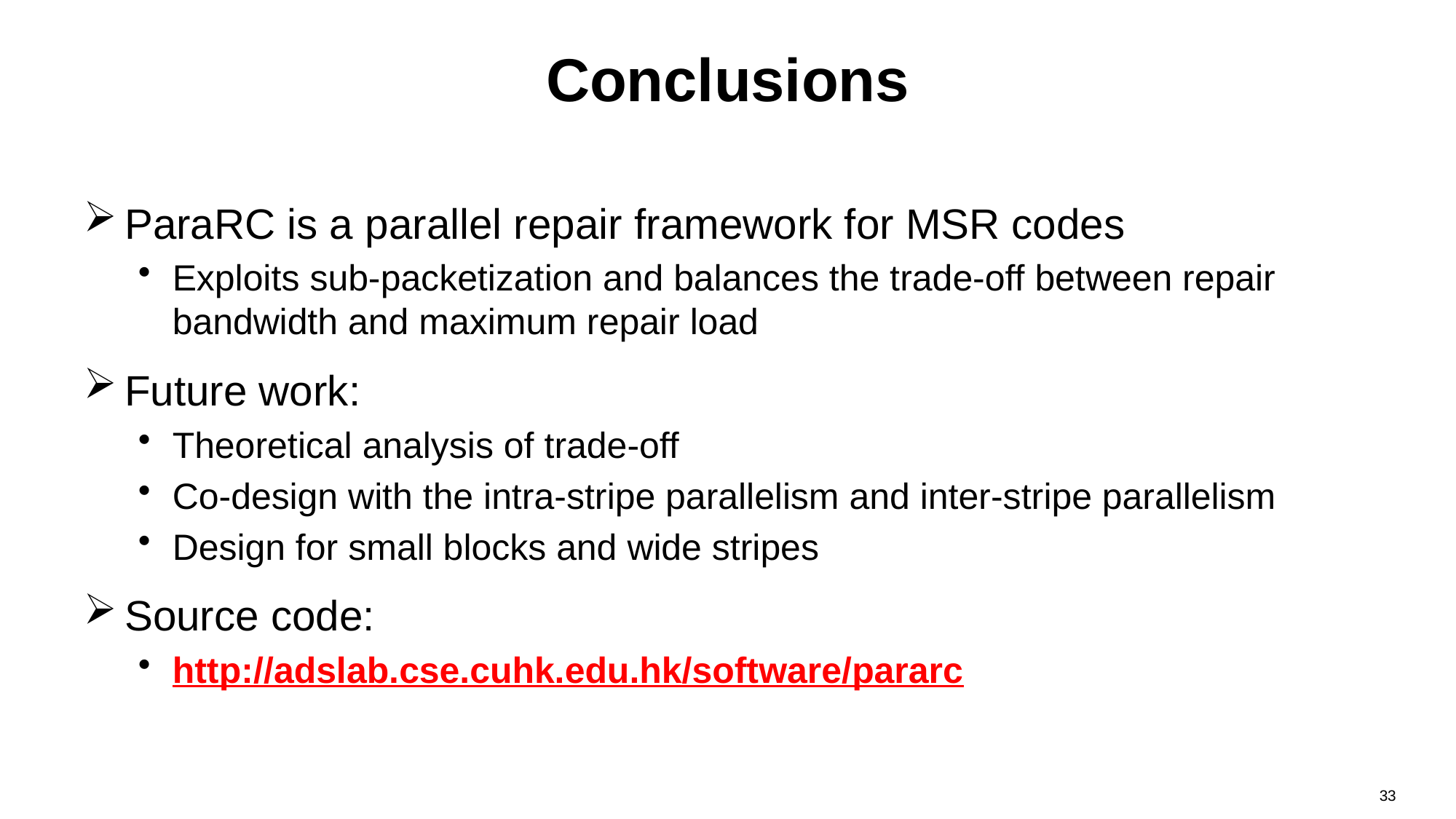

# Conclusions
ParaRC is a parallel repair framework for MSR codes
Exploits sub-packetization and balances the trade-off between repair bandwidth and maximum repair load
Future work:
Theoretical analysis of trade-off
Co-design with the intra-stripe parallelism and inter-stripe parallelism
Design for small blocks and wide stripes
Source code:
http://adslab.cse.cuhk.edu.hk/software/pararc
33